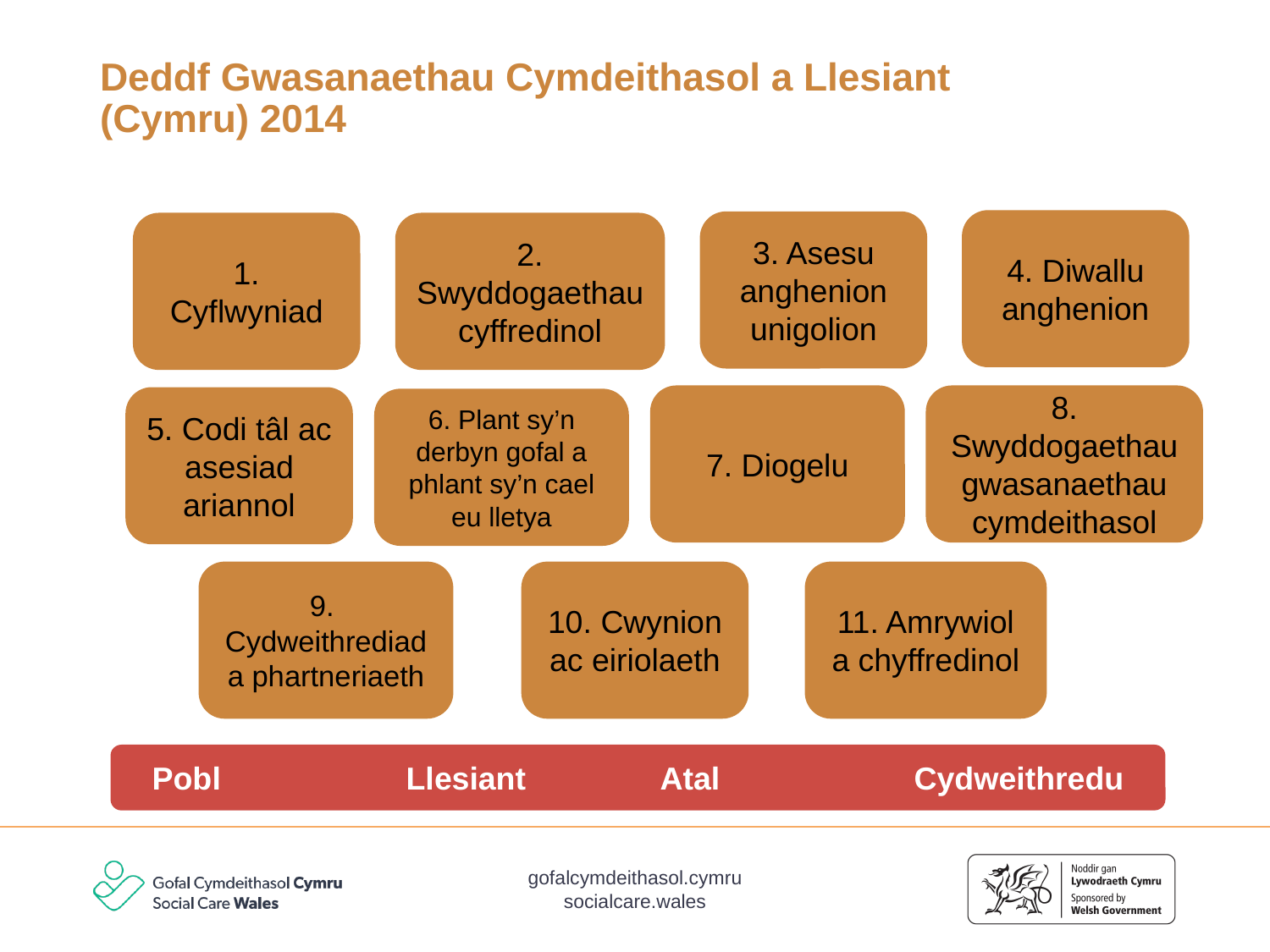

# Deddf Gwasanaethau Cymdeithasol a Llesiant (Cymru) 2014
4. Diwallu anghenion
3. Asesu anghenion unigolion
1. Cyflwyniad
2. Swyddogaethau cyffredinol
7. Diogelu
8. Swyddogaethau gwasanaethau cymdeithasol
5. Codi tâl ac asesiad ariannol
6. Plant sy’n derbyn gofal a phlant sy’n cael eu lletya
9.
Cydweithrediad a phartneriaeth
10. Cwynion ac eiriolaeth
11. Amrywiol a chyffredinol
Pobl		Llesiant		Atal		Cydweithredu